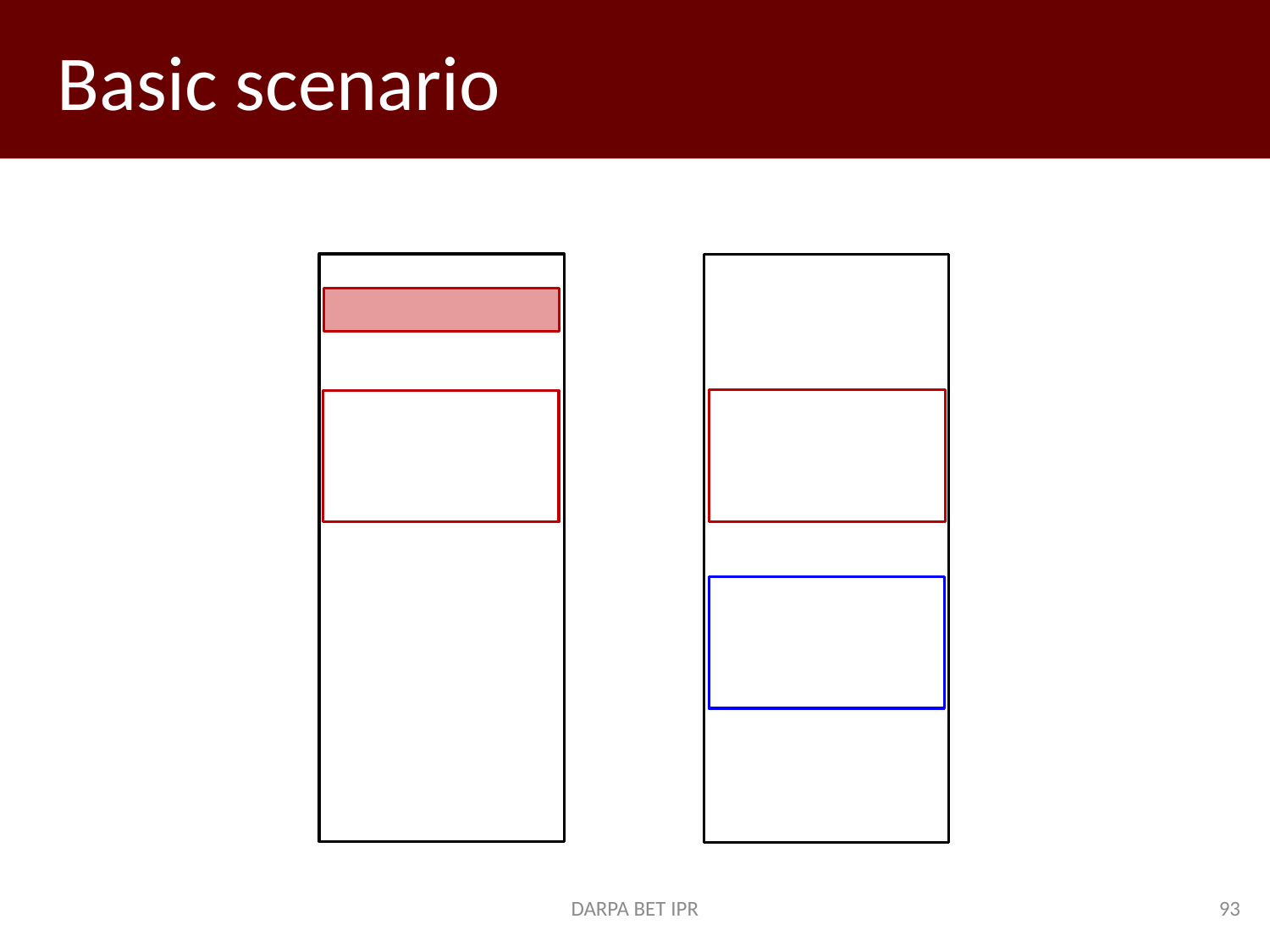

# Basic scenario

DARPA BET IPR
93